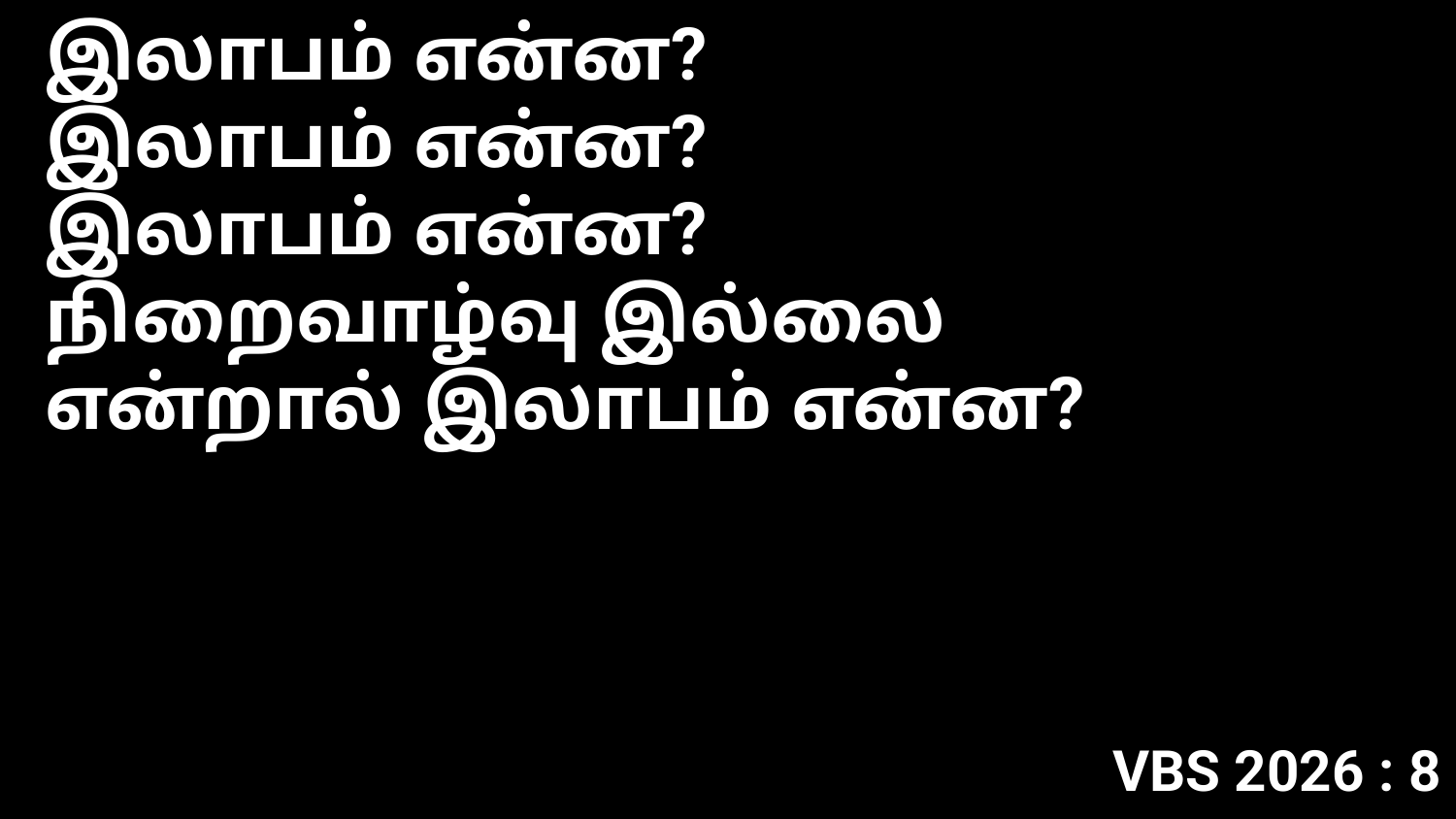

இலாபம் என்ன?
இலாபம் என்ன?
இலாபம் என்ன?
நிறைவாழ்வு இல்லை
என்றால் இலாபம் என்ன?

VBS 2026 : 8